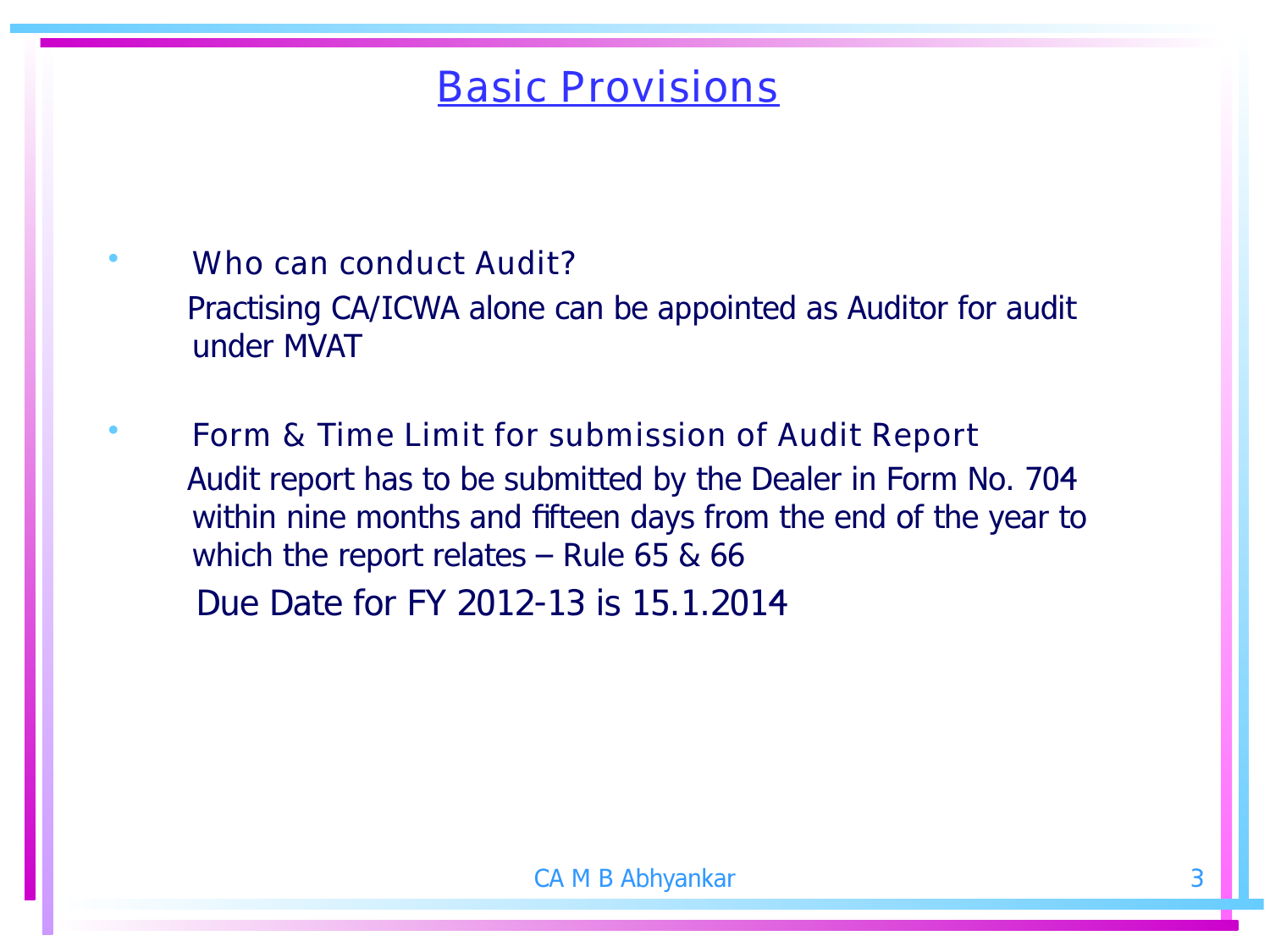

# Basic Provisions

Who can conduct Audit?
        Practising CA/ICWA alone can be appointed as Auditor for audit under MVAT

Form & Time Limit for submission of Audit Report
        Audit report has to be submitted by the Dealer in Form No. 704 within nine months and fifteen days from the end of the year to which the report relates – Rule 65 & 66
   Due Date for FY 2012-13 is 15.1.2014

CA M B Abhyankar
3